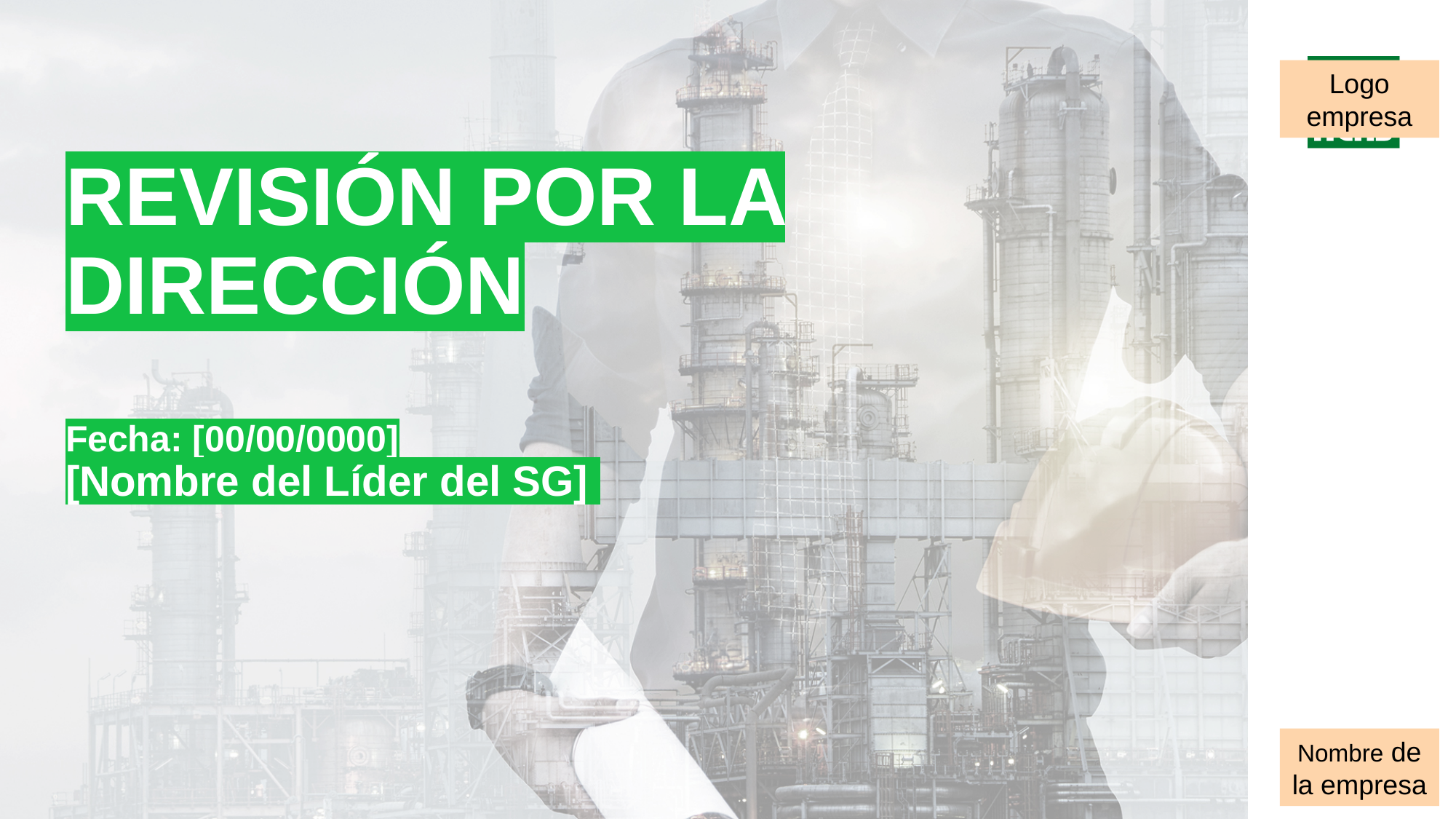

Logo empresa
REVISIÓN POR LA DIRECCIÓN

Fecha: [00/00/0000]
[Nombre del Líder del SG]
Nombre de la empresa